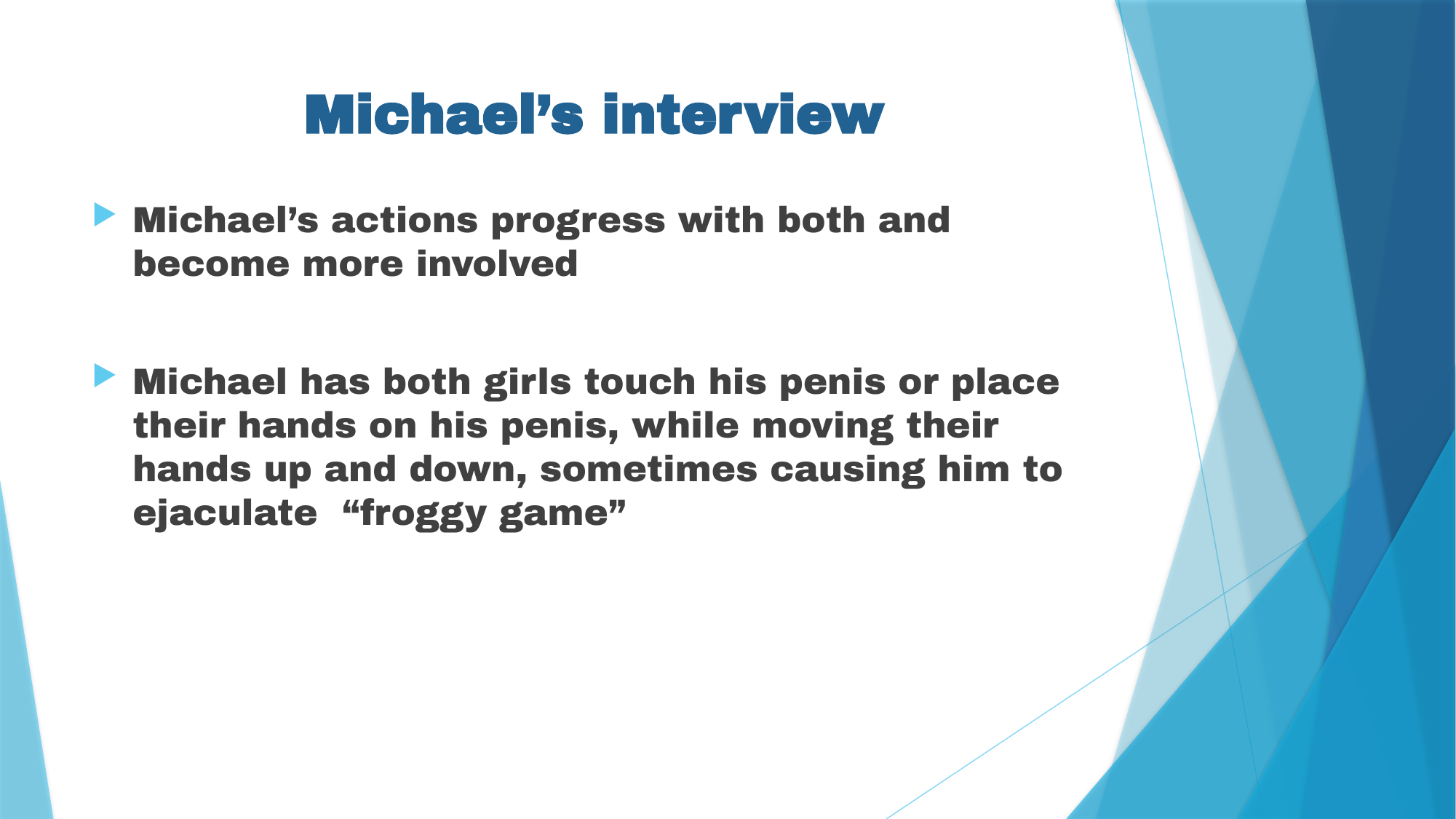

# Michael’s interview
Michael’s actions progress with both and become more involved

Michael has both girls touch his penis or place their hands on his penis, while moving their hands up and down, sometimes causing him to ejaculate  “froggy game”